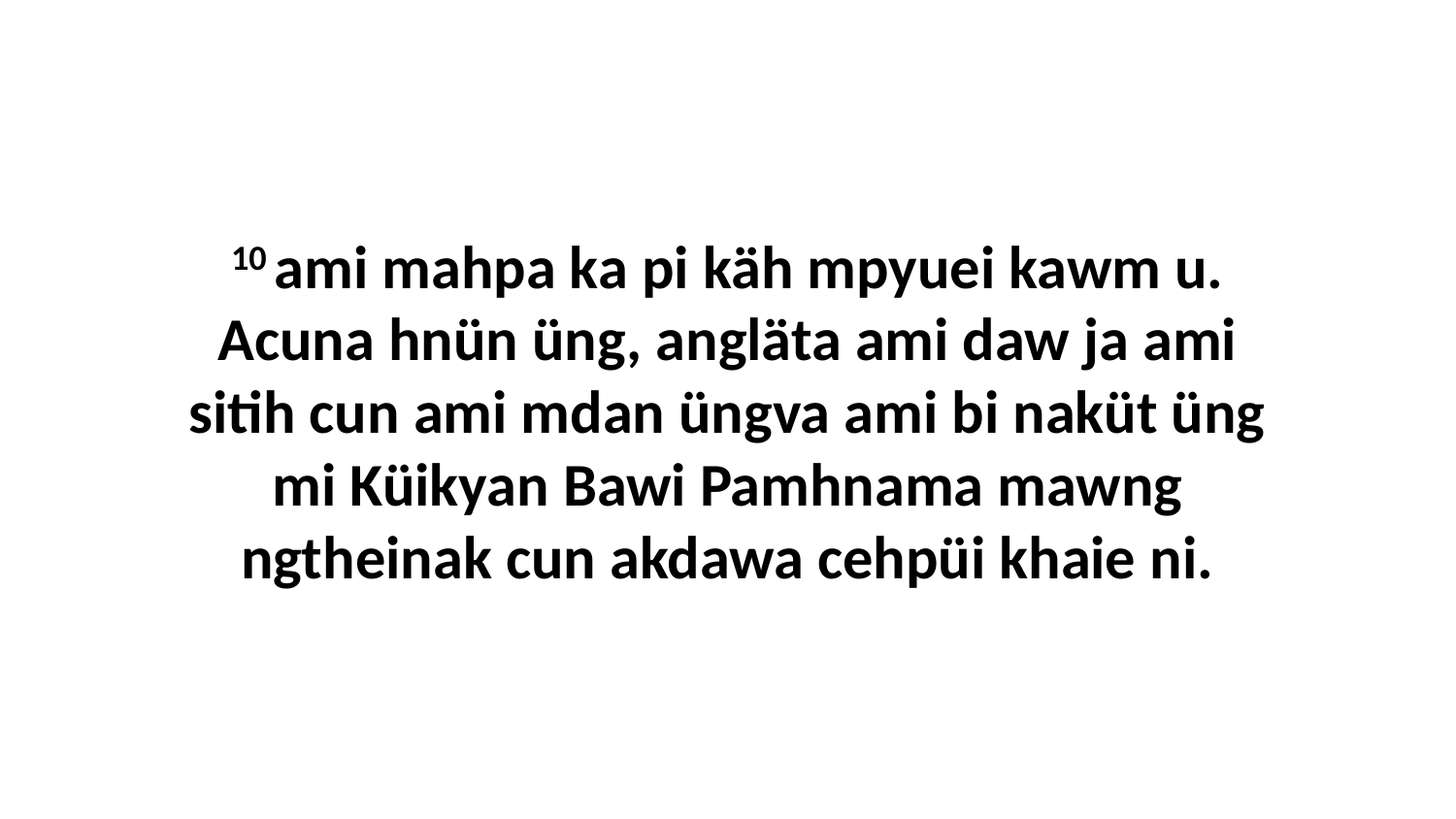

10 ami mahpa ka pi käh mpyuei kawm u. Acuna hnün üng, angläta ami daw ja ami sitih cun ami mdan üngva ami bi naküt üng mi Küikyan Bawi Pamhnama mawng ngtheinak cun akdawa cehpüi khaie ni.